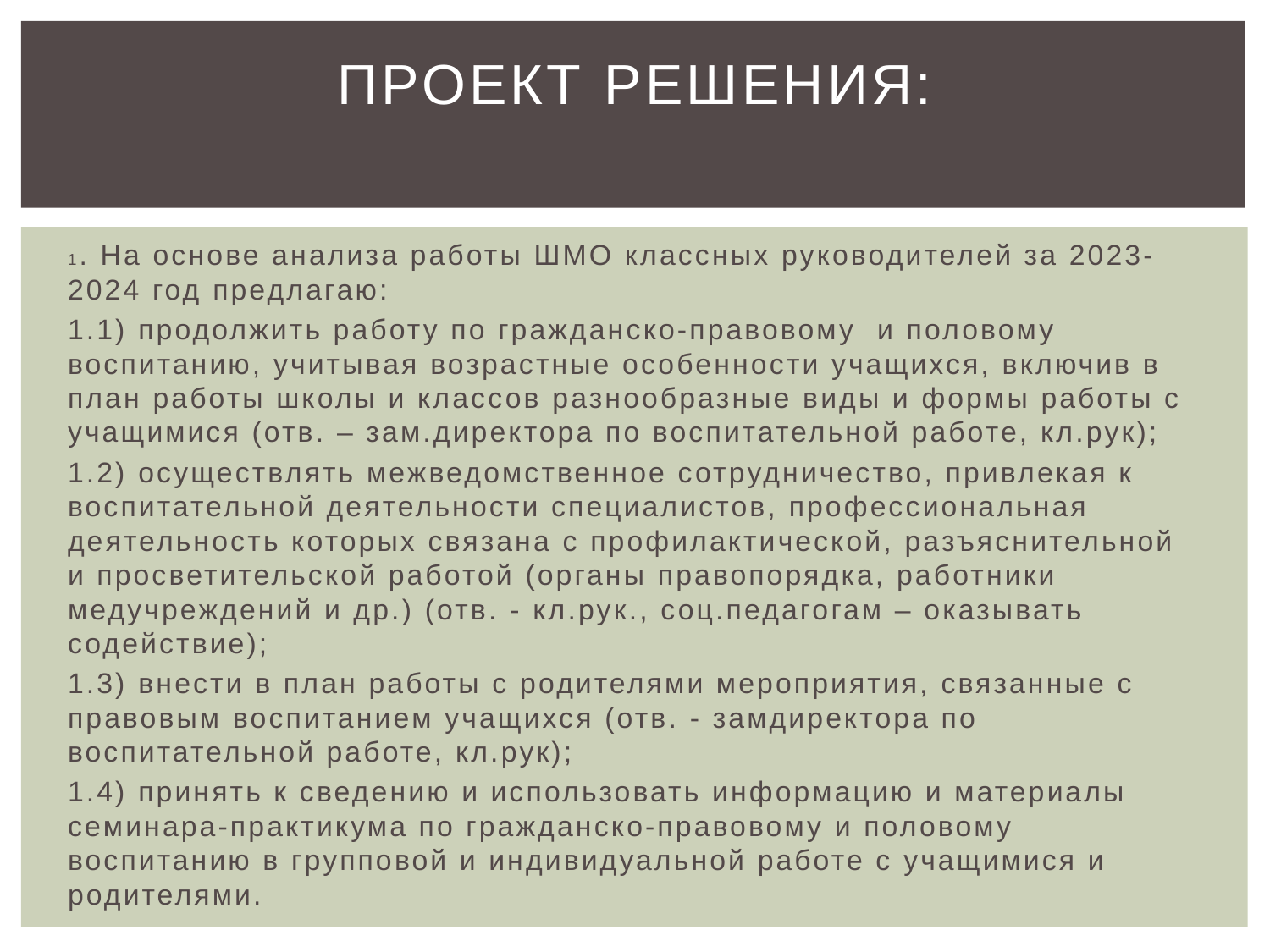

# Проект решения:

1. На основе анализа работы ШМО классных руководителей за 2023-2024 год предлагаю:
1.1) продолжить работу по гражданско-правовому  и половому воспитанию, учитывая возрастные особенности учащихся, включив в план работы школы и классов разнообразные виды и формы работы с учащимися (отв. – зам.директора по воспитательной работе, кл.рук);
1.2) осуществлять межведомственное сотрудничество, привлекая к воспитательной деятельности специалистов, профессиональная деятельность которых связана с профилактической, разъяснительной и просветительской работой (органы правопорядка, работники медучреждений и др.) (отв. - кл.рук., соц.педагогам – оказывать содействие);
1.3) внести в план работы с родителями мероприятия, связанные с правовым воспитанием учащихся (отв. - замдиректора по воспитательной работе, кл.рук);
1.4) принять к сведению и использовать информацию и материалы  семинара-практикума по гражданско-правовому и половому воспитанию в групповой и индивидуальной работе с учащимися и родителями.